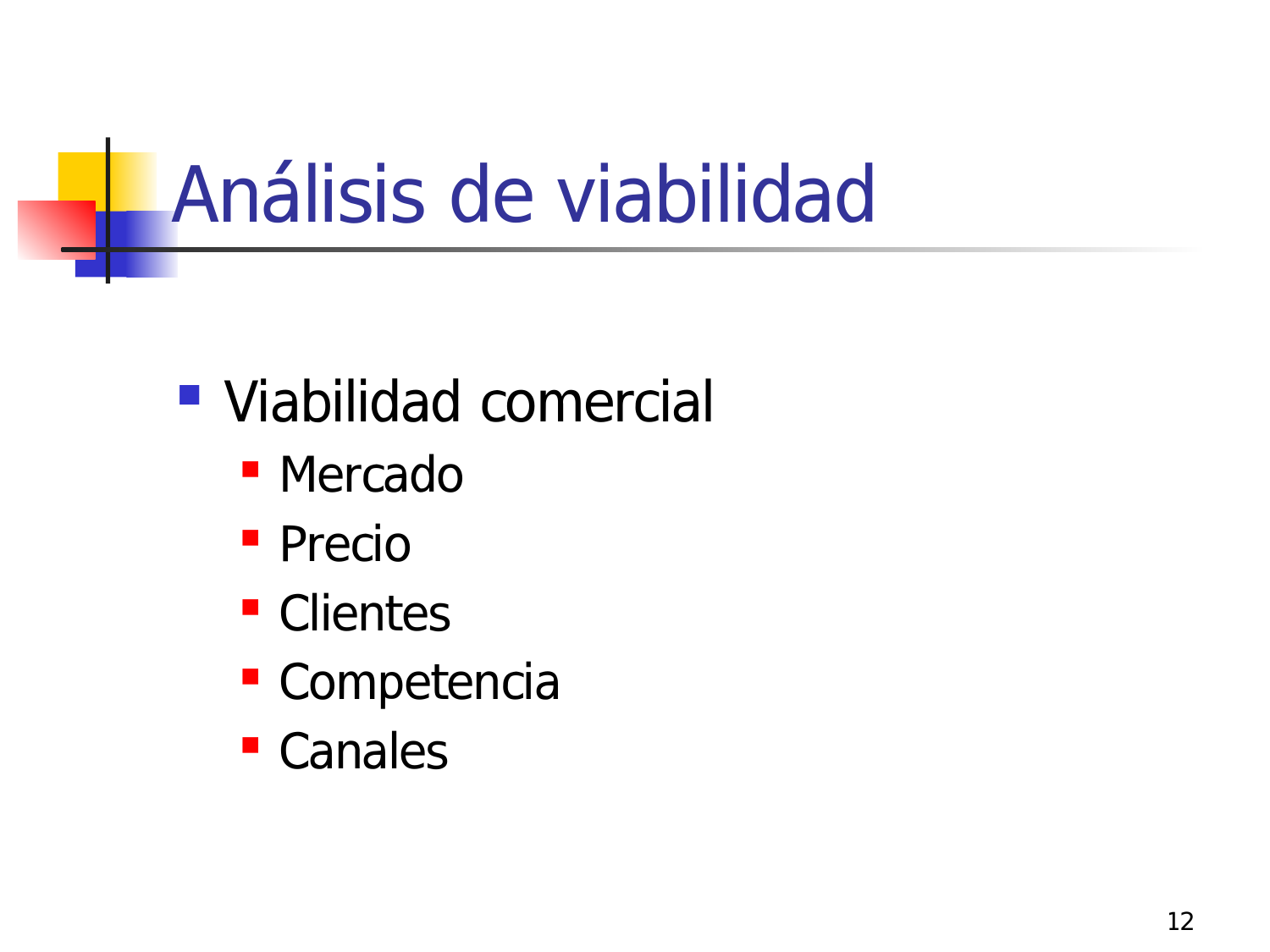

# Análisis de viabilidad

Viabilidad comercial
Mercado
Precio
Clientes
Competencia
Canales
12